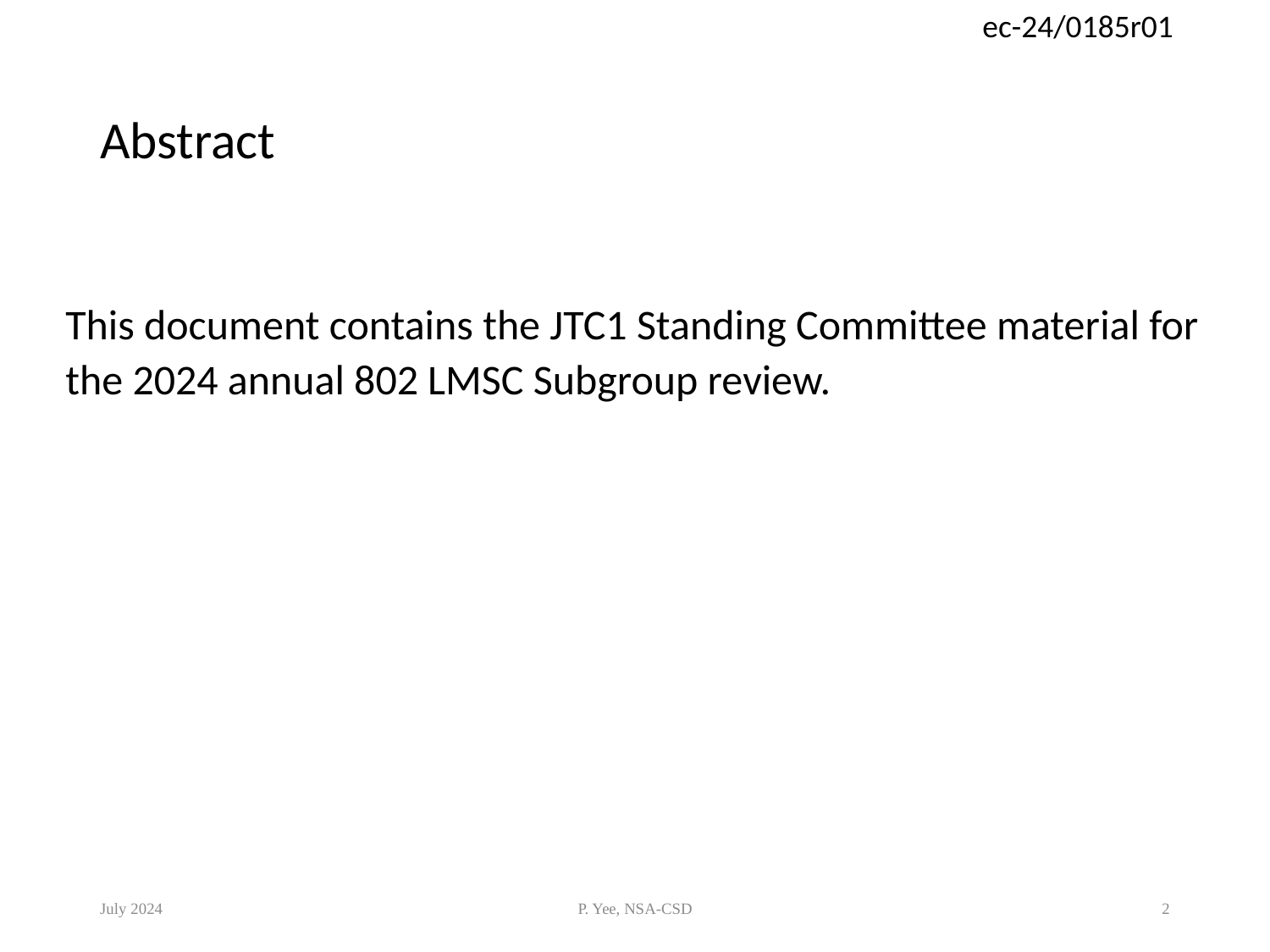

# Abstract
This document contains the JTC1 Standing Committee material for the 2024 annual 802 LMSC Subgroup review.

July 2024
P. Yee, NSA-CSD
2